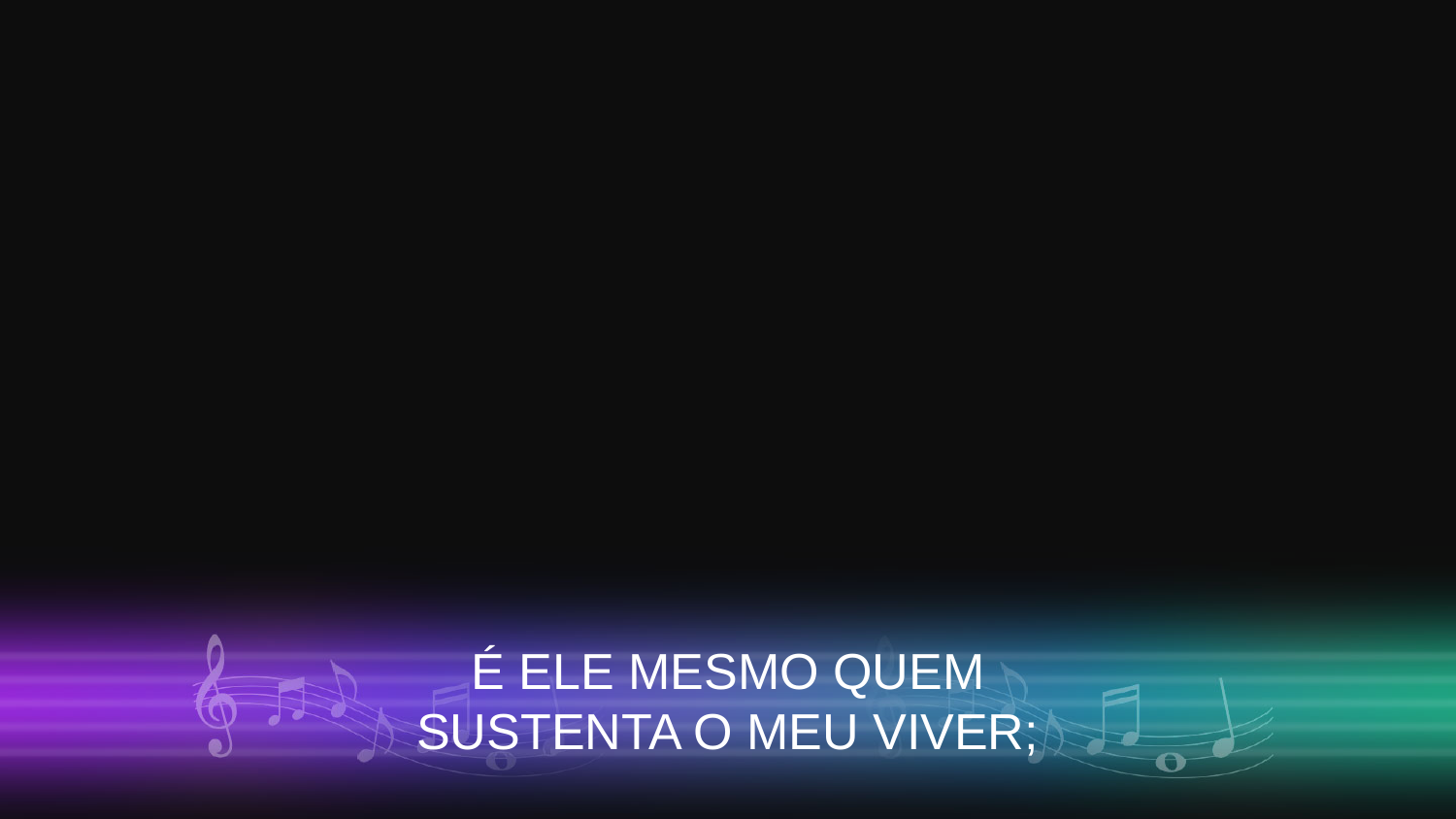

É ELE MESMO QUEM
SUSTENTA O MEU VIVER;